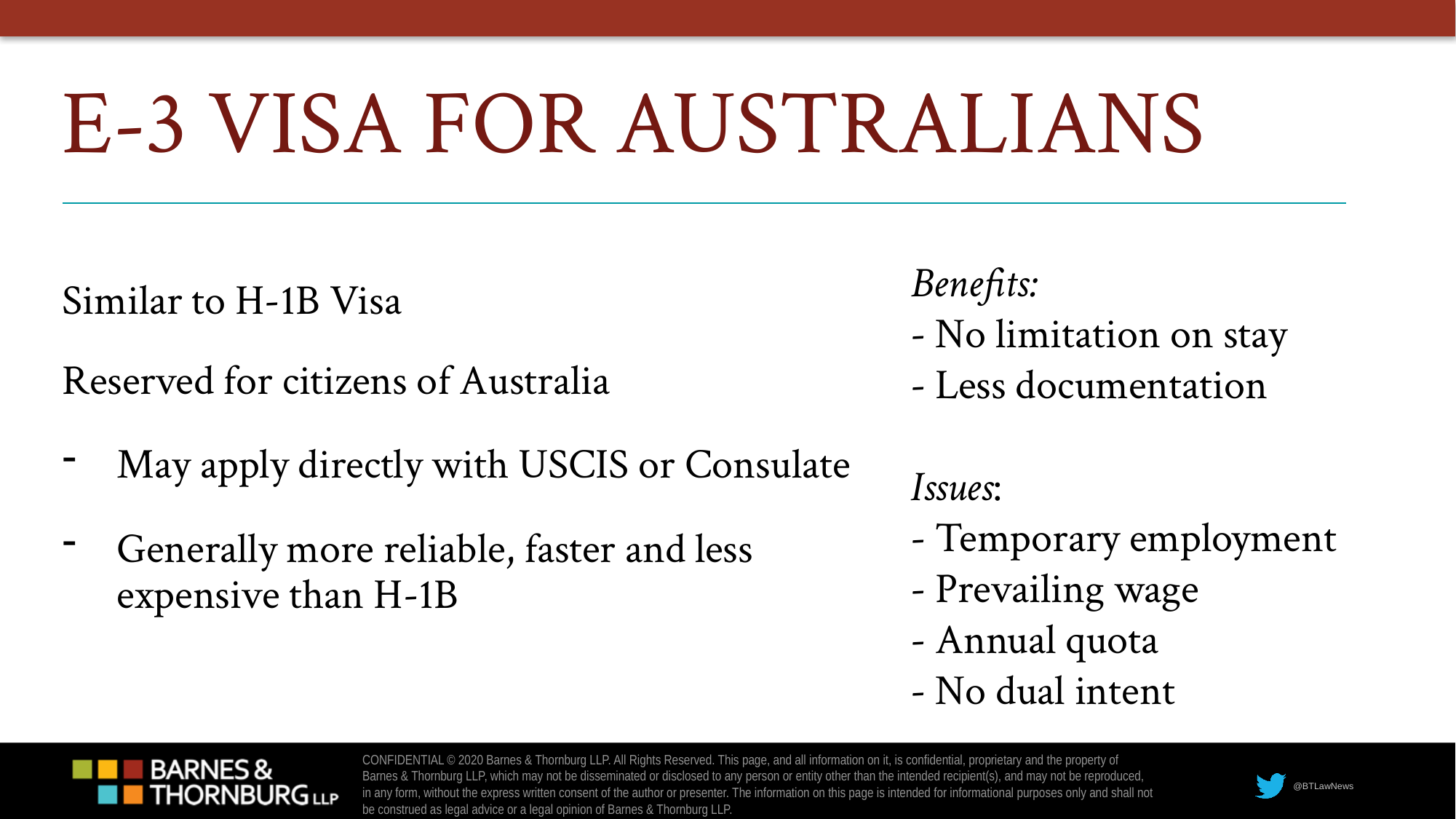

E-3 Visa for Australians
Benefits:
- No limitation on stay
- Less documentation

Issues:
- Temporary employment
- Prevailing wage
- Annual quota
- No dual intent

Similar to H-1B Visa
Reserved for citizens of Australia
May apply directly with USCIS or Consulate
Generally more reliable, faster and less expensive than H-1B